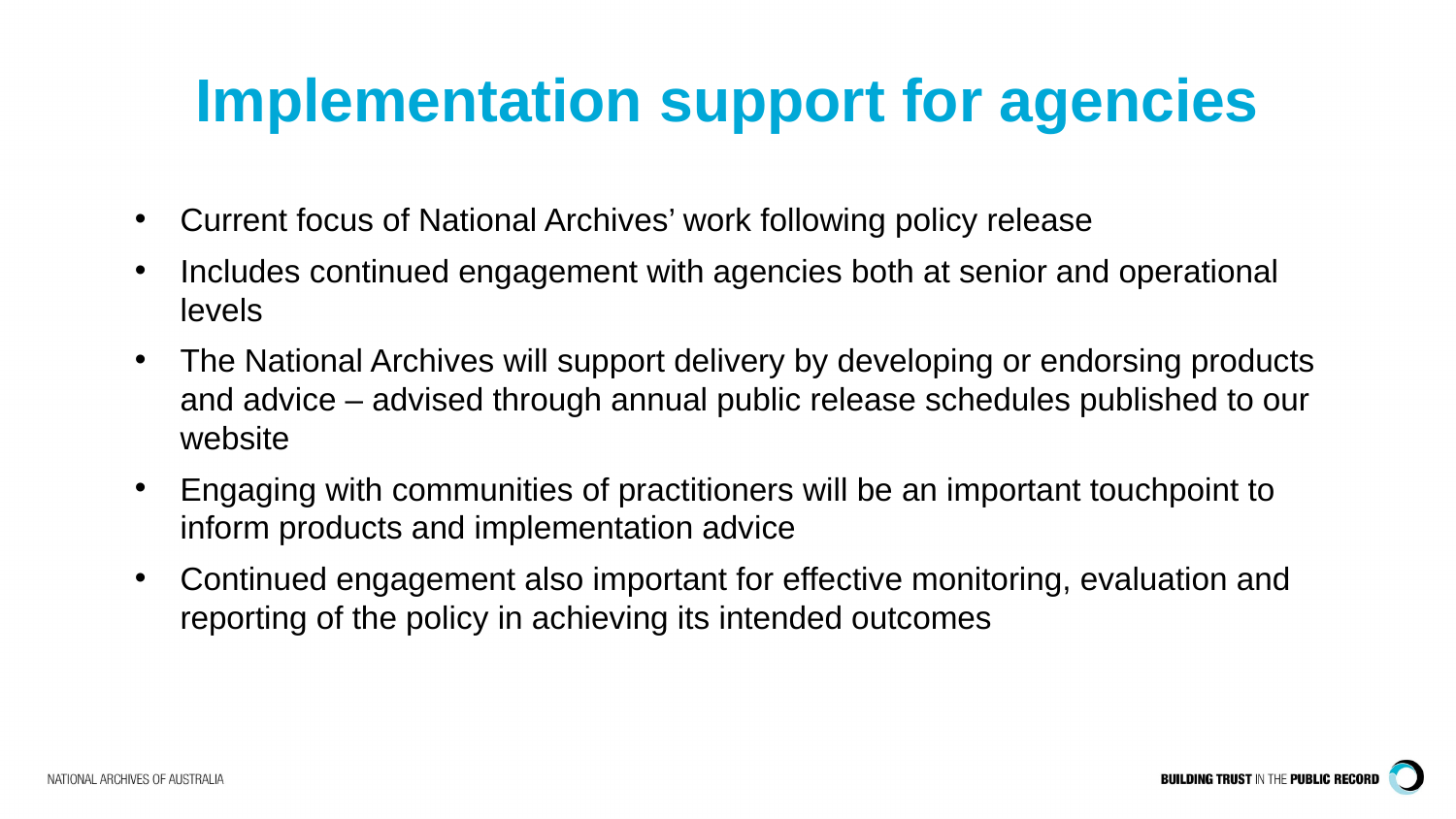

Implementation support for agencies

Current focus of National Archives’ work following policy release
Includes continued engagement with agencies both at senior and operational levels
The National Archives will support delivery by developing or endorsing products and advice – advised through annual public release schedules published to our website
Engaging with communities of practitioners will be an important touchpoint to inform products and implementation advice
Continued engagement also important for effective monitoring, evaluation and reporting of the policy in achieving its intended outcomes